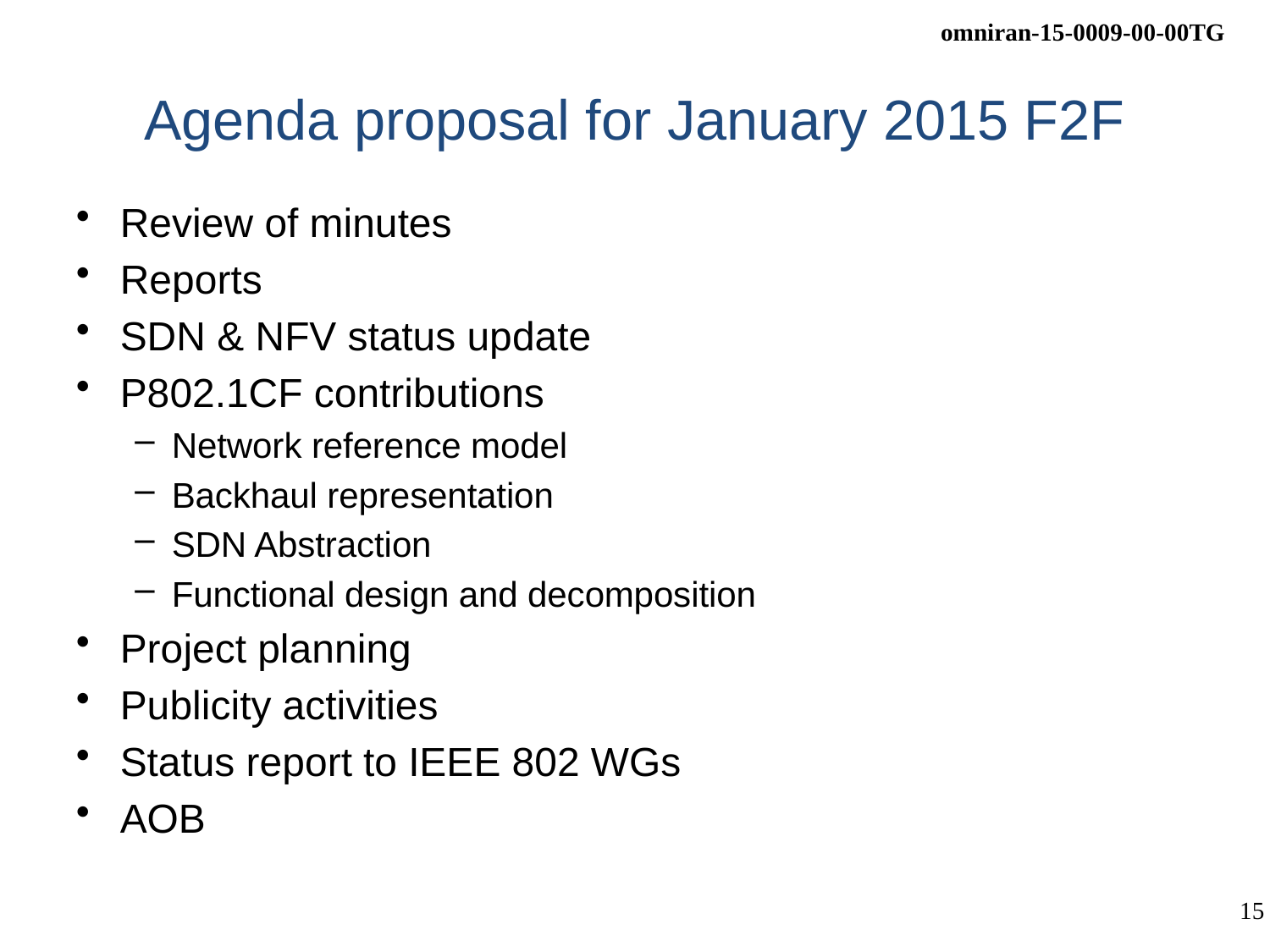

# Agenda proposal for January 2015 F2F
Review of minutes
Reports
SDN & NFV status update
P802.1CF contributions
Network reference model
Backhaul representation
SDN Abstraction
Functional design and decomposition
Project planning
Publicity activities
Status report to IEEE 802 WGs
AOB